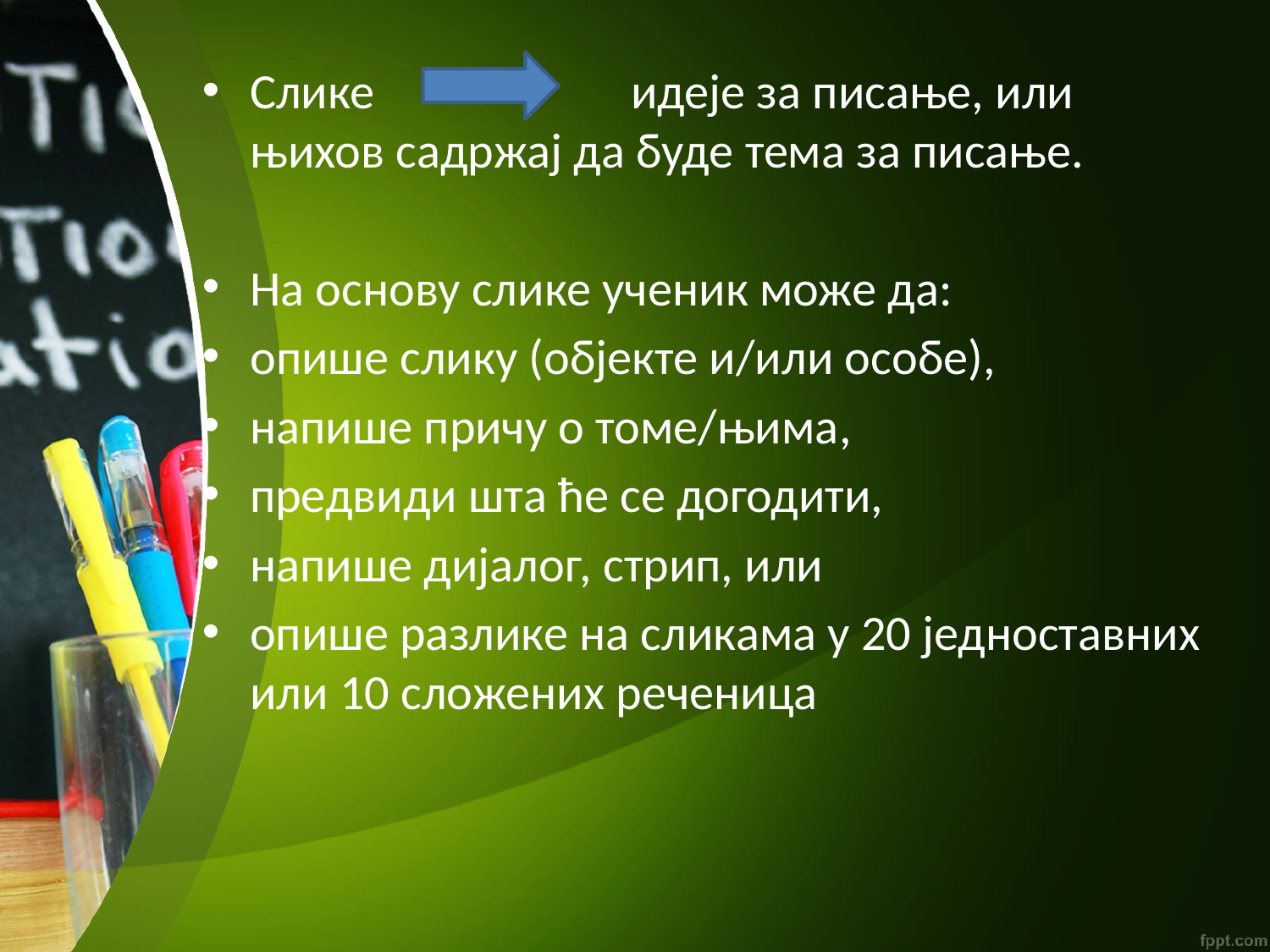

Слике 		идеје за писање, или њихов садржај да буде тема за писање.

На основу слике ученик може да:
опише слику (објекте и/или особе),
напише причу о томе/њима,
предвиди шта ће се догодити,
напише дијалог, стрип, или
опише разлике на сликама у 20 једноставних или 10 сложених реченица